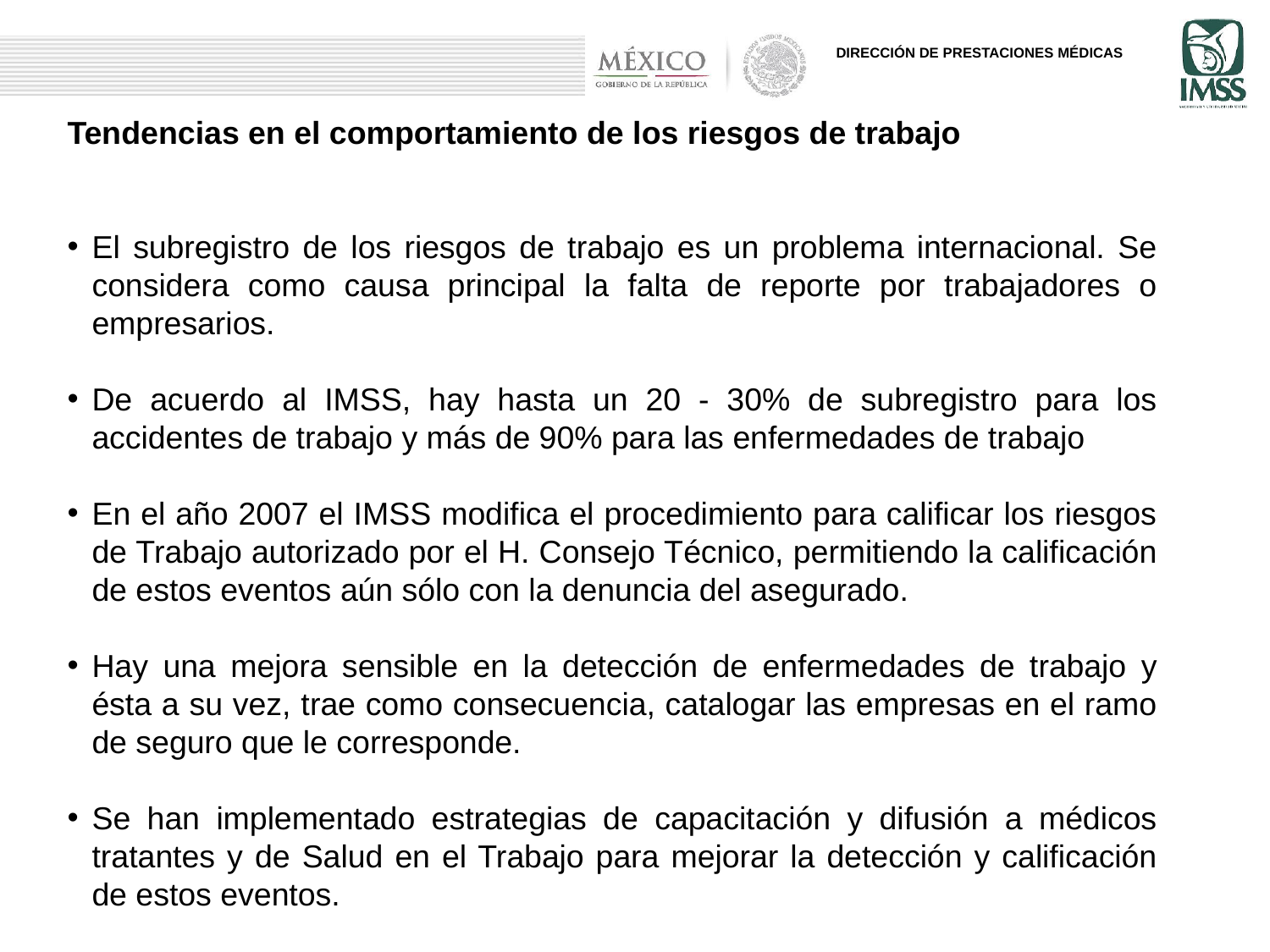

Tendencias en el comportamiento de los riesgos de trabajo

El subregistro de los riesgos de trabajo es un problema internacional. Se considera como causa principal la falta de reporte por trabajadores o empresarios.

De acuerdo al IMSS, hay hasta un 20 - 30% de subregistro para los accidentes de trabajo y más de 90% para las enfermedades de trabajo

En el año 2007 el IMSS modifica el procedimiento para calificar los riesgos de Trabajo autorizado por el H. Consejo Técnico, permitiendo la calificación de estos eventos aún sólo con la denuncia del asegurado.

Hay una mejora sensible en la detección de enfermedades de trabajo y ésta a su vez, trae como consecuencia, catalogar las empresas en el ramo de seguro que le corresponde.

Se han implementado estrategias de capacitación y difusión a médicos tratantes y de Salud en el Trabajo para mejorar la detección y calificación de estos eventos.